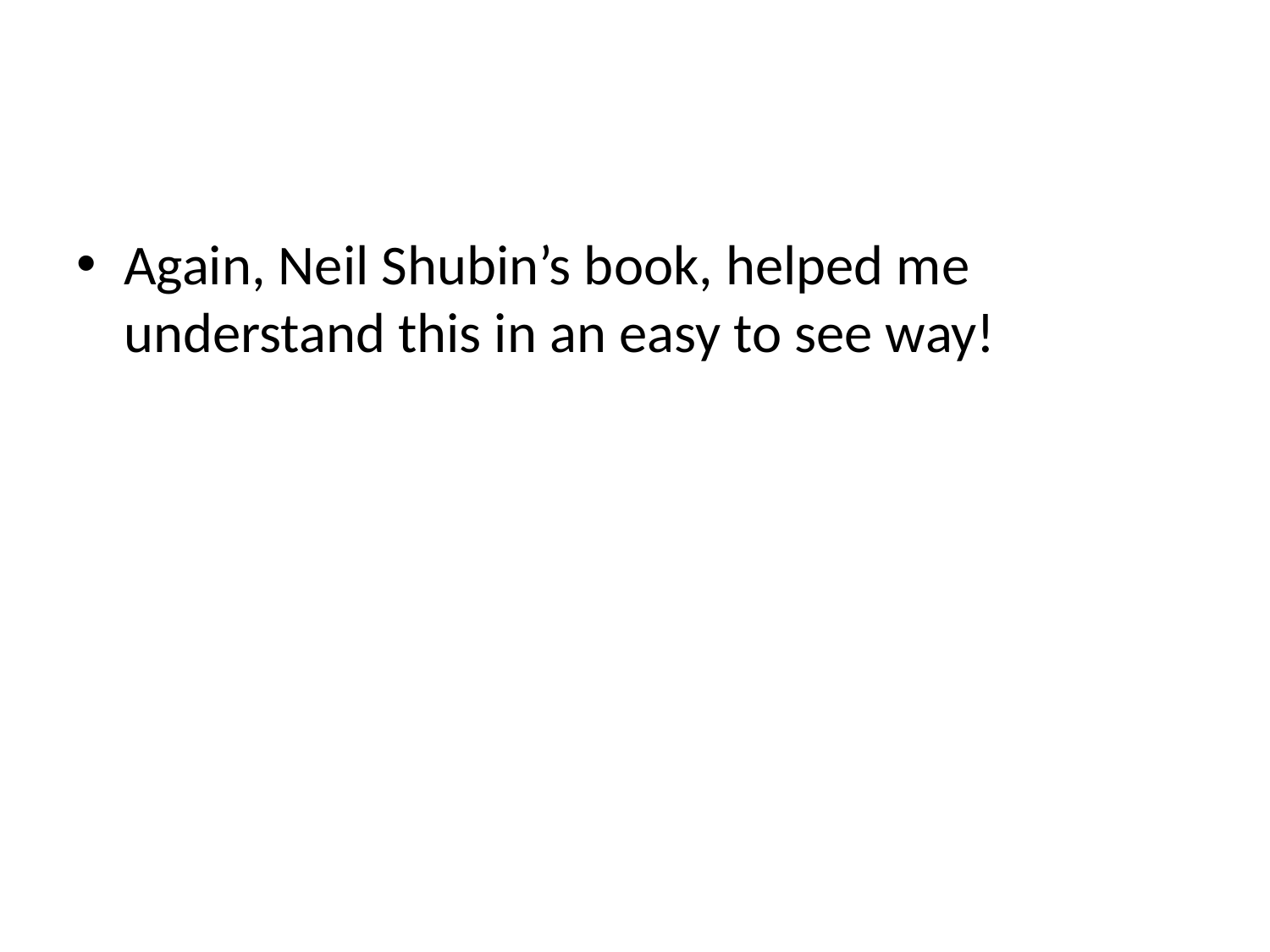

#
Again, Neil Shubin’s book, helped me understand this in an easy to see way!